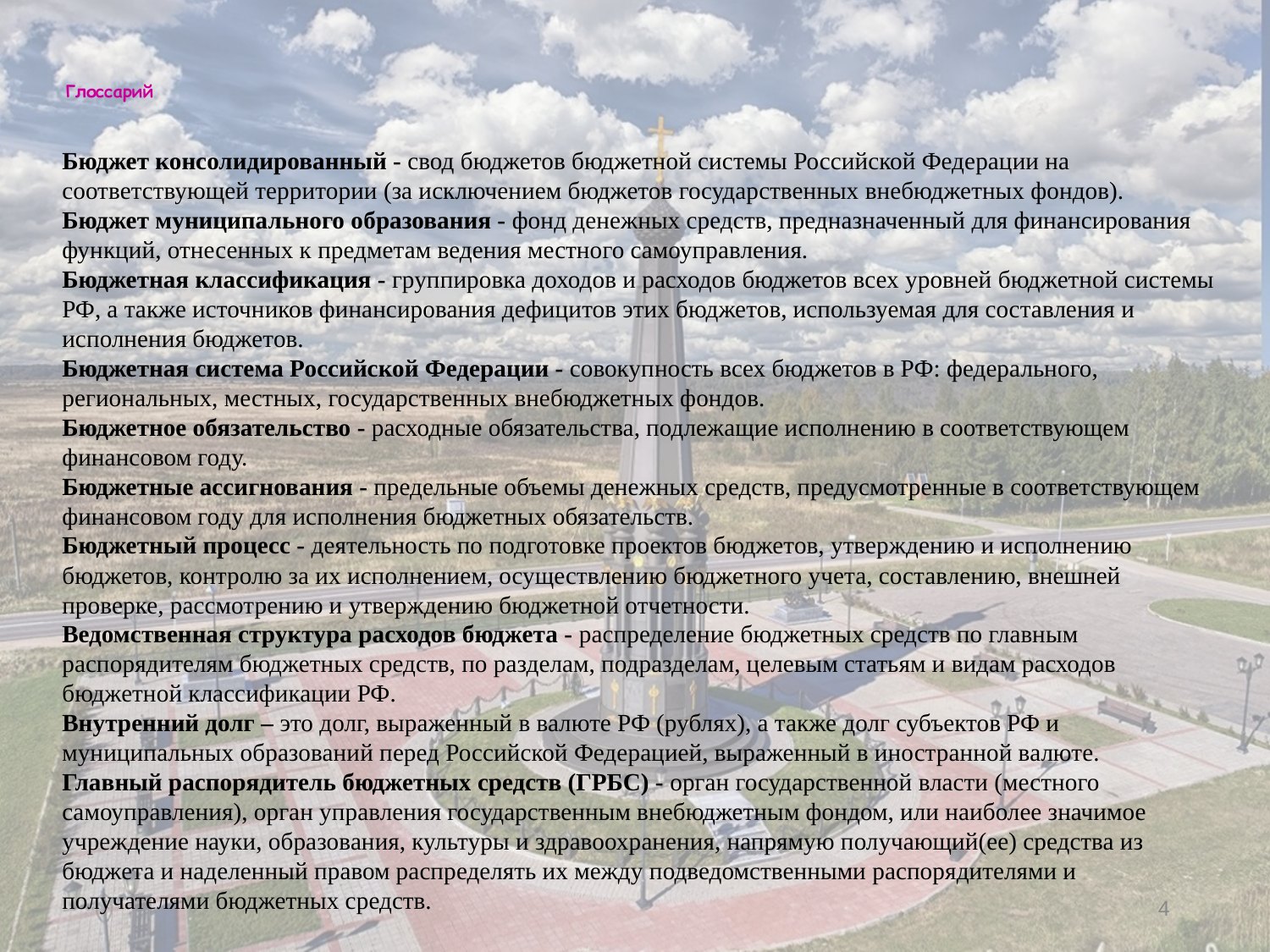

# Глоссарий
Бюджет консолидированный - свод бюджетов бюджетной системы Российской Федерации на соответствующей территории (за исключением бюджетов государственных внебюджетных фондов).
Бюджет муниципального образования - фонд денежных средств, предназначенный для финансирования функций, отнесенных к предметам ведения местного самоуправления.
Бюджетная классификация - группировка доходов и расходов бюджетов всех уровней бюджетной системы РФ, а также источников финансирования дефицитов этих бюджетов, используемая для составления и исполнения бюджетов.
Бюджетная система Российской Федерации - совокупность всех бюджетов в РФ: федерального, региональных, местных, государственных внебюджетных фондов.
Бюджетное обязательство - расходные обязательства, подлежащие исполнению в соответствующем финансовом году.
Бюджетные ассигнования - предельные объемы денежных средств, предусмотренные в соответствующем финансовом году для исполнения бюджетных обязательств.
Бюджетный процесс - деятельность по подготовке проектов бюджетов, утверждению и исполнению бюджетов, контролю за их исполнением, осуществлению бюджетного учета, составлению, внешней проверке, рассмотрению и утверждению бюджетной отчетности.
Ведомственная структура расходов бюджета - распределение бюджетных средств по главным распорядителям бюджетных средств, по разделам, подразделам, целевым статьям и видам расходов бюджетной классификации РФ.
Внутренний долг – это долг, выраженный в валюте РФ (рублях), а также долг субъектов РФ и муниципальных образований перед Российской Федерацией, выраженный в иностранной валюте.
Главный распорядитель бюджетных средств (ГРБС) - орган государственной власти (местного самоуправления), орган управления государственным внебюджетным фондом, или наиболее значимое учреждение науки, образования, культуры и здравоохранения, напрямую получающий(ее) средства из бюджета и наделенный правом распределять их между подведомственными распорядителями и получателями бюджетных средств.
4